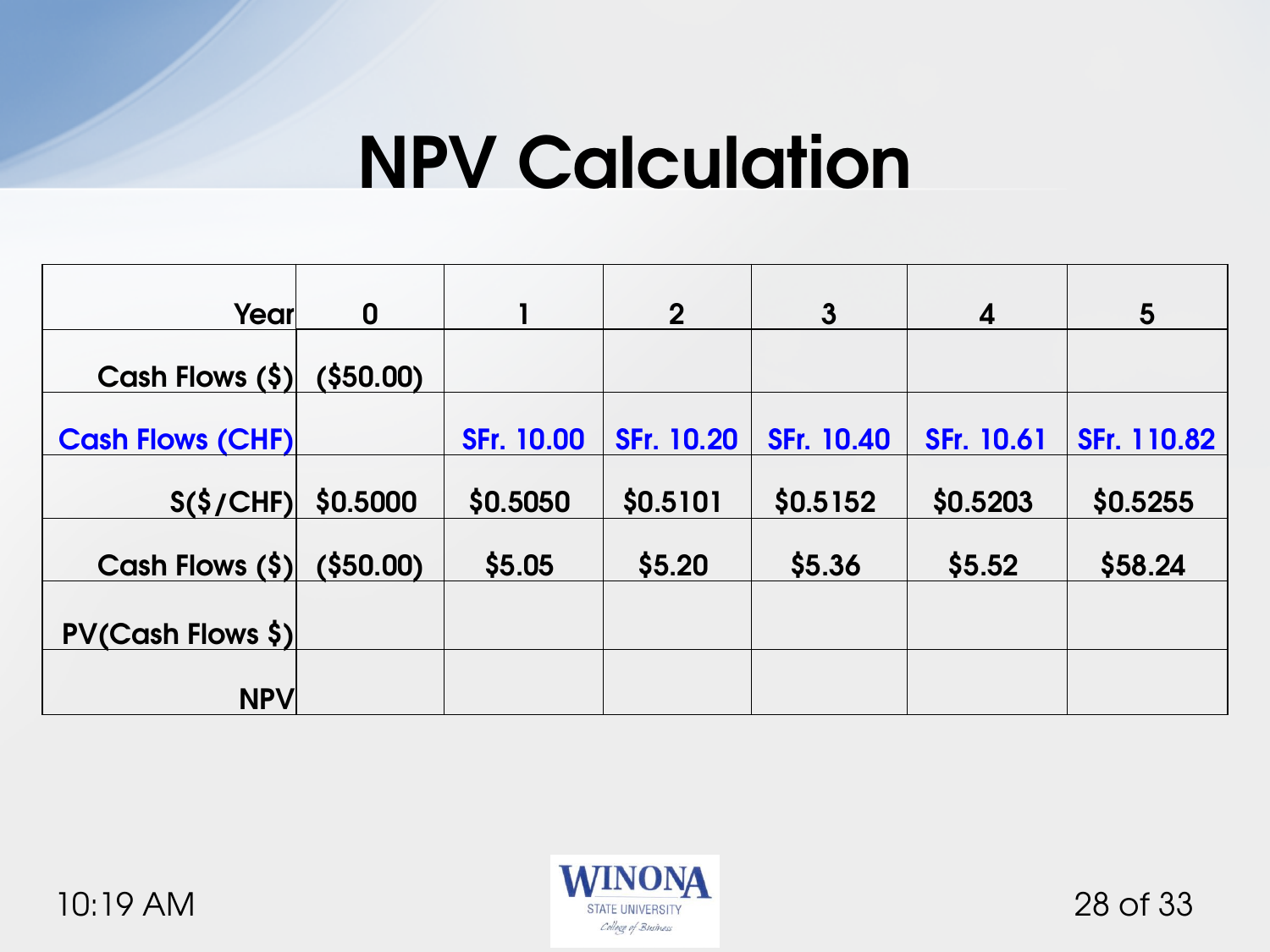

# NPV Calculation
| Year | 0 | 1 | 2 | 3 | 4 | 5 |
| --- | --- | --- | --- | --- | --- | --- |
| Cash Flows ($) | ($50.00) |  |  |  |  |  |
| Cash Flows (CHF) |  | SFr. 10.00 | SFr. 10.20 | SFr. 10.40 | SFr. 10.61 | SFr. 110.82 |
| S($/CHF) | $0.5000 | $0.5050 | $0.5101 | $0.5152 | $0.5203 | $0.5255 |
| Cash Flows ($) | ($50.00) | $5.05 | $5.20 | $5.36 | $5.52 | $58.24 |
| PV(Cash Flows $) |  |  |  |  |  |  |
| NPV |  |  |  |  |  |  |